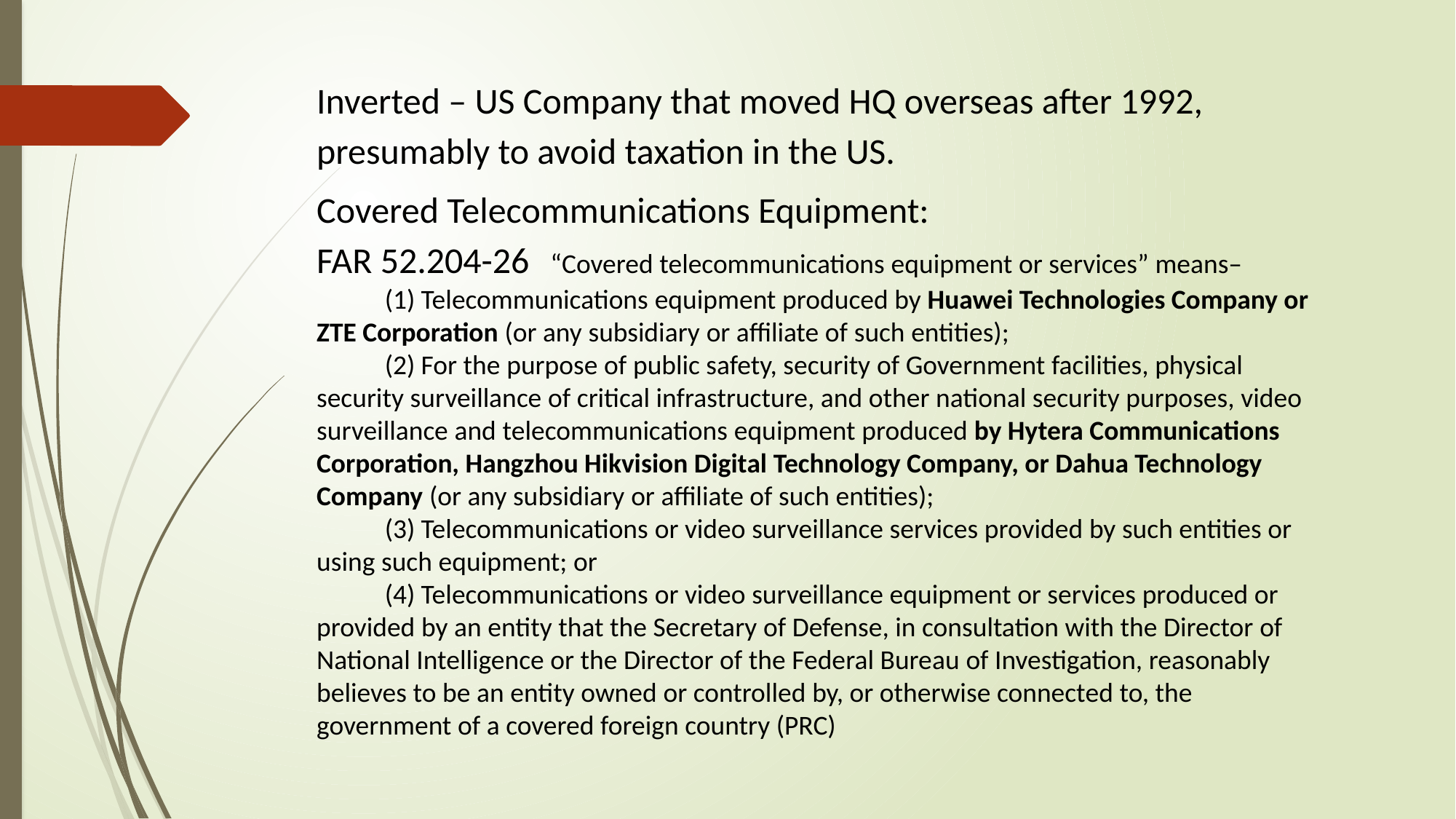

Inverted – US Company that moved HQ overseas after 1992, presumably to avoid taxation in the US.
Covered Telecommunications Equipment:
FAR 52.204-26  “Covered telecommunications equipment or services” means–
           (1) Telecommunications equipment produced by Huawei Technologies Company or ZTE Corporation (or any subsidiary or affiliate of such entities);
           (2) For the purpose of public safety, security of Government facilities, physical security surveillance of critical infrastructure, and other national security purposes, video surveillance and telecommunications equipment produced by Hytera Communications Corporation, Hangzhou Hikvision Digital Technology Company, or Dahua Technology Company (or any subsidiary or affiliate of such entities);
           (3) Telecommunications or video surveillance services provided by such entities or using such equipment; or
           (4) Telecommunications or video surveillance equipment or services produced or provided by an entity that the Secretary of Defense, in consultation with the Director of National Intelligence or the Director of the Federal Bureau of Investigation, reasonably believes to be an entity owned or controlled by, or otherwise connected to, the government of a covered foreign country (PRC)